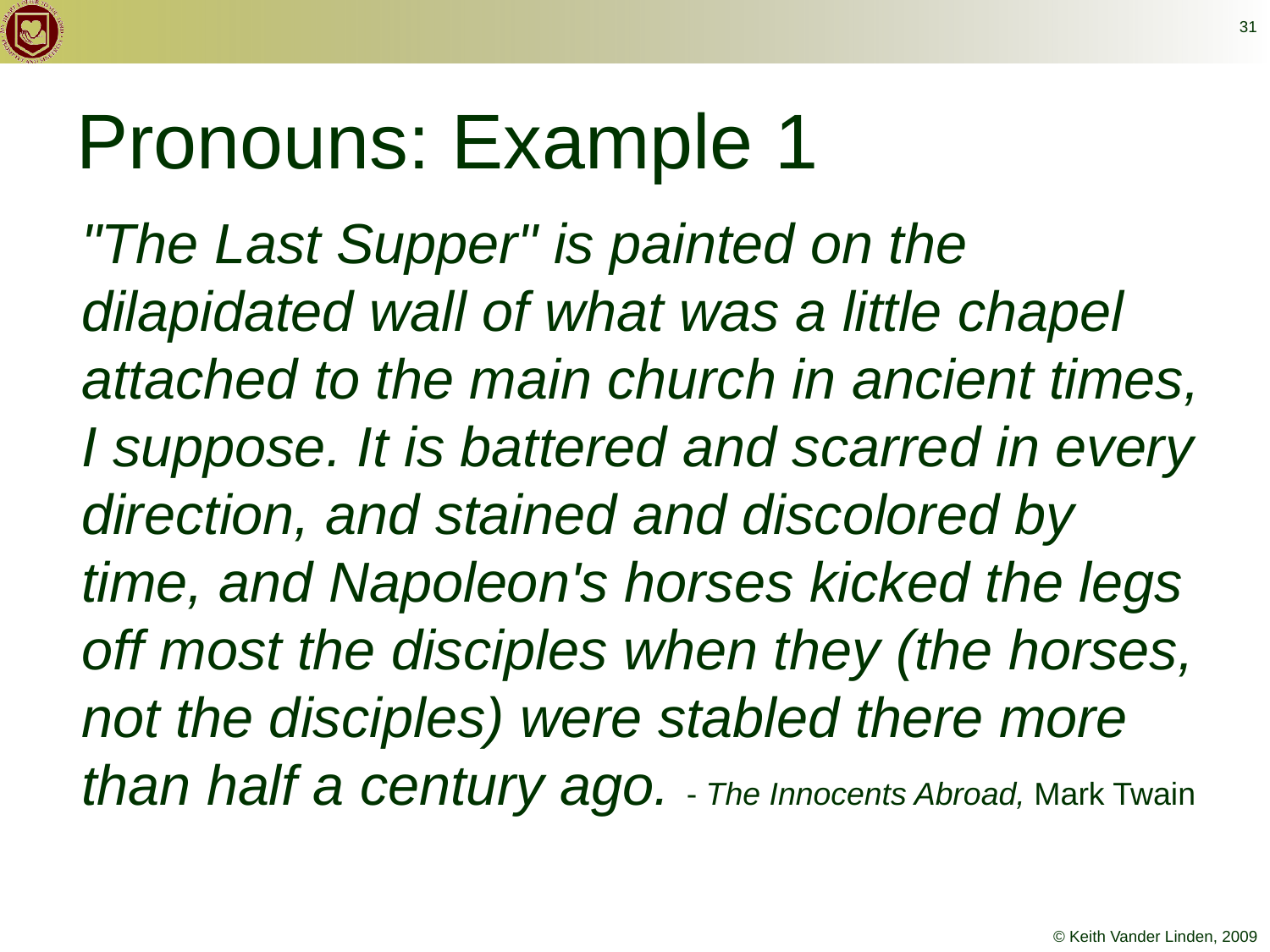

31
# Pronouns: Example 1
"The Last Supper" is painted on the dilapidated wall of what was a little chapel attached to the main church in ancient times, I suppose. It is battered and scarred in every direction, and stained and discolored by time, and Napoleon's horses kicked the legs off most the disciples when they (the horses, not the disciples) were stabled there more than half a century ago. - The Innocents Abroad, Mark Twain